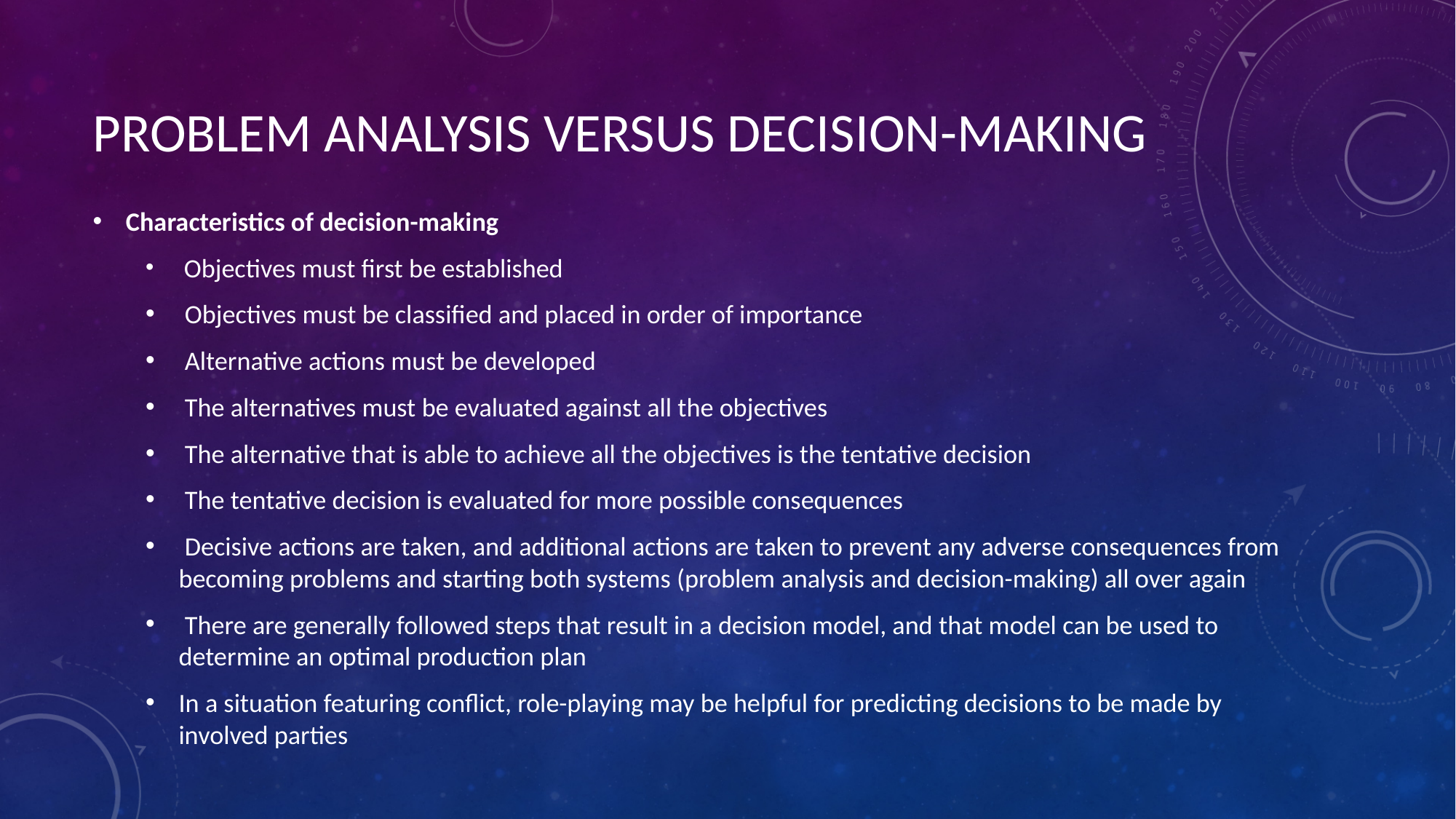

# Problem analysis versus Decision-Making
Characteristics of decision-making
 Objectives must first be established
 Objectives must be classified and placed in order of importance
 Alternative actions must be developed
 The alternatives must be evaluated against all the objectives
 The alternative that is able to achieve all the objectives is the tentative decision
 The tentative decision is evaluated for more possible consequences
 Decisive actions are taken, and additional actions are taken to prevent any adverse consequences from becoming problems and starting both systems (problem analysis and decision-making) all over again
 There are generally followed steps that result in a decision model, and that model can be used to determine an optimal production plan
In a situation featuring conflict, role-playing may be helpful for predicting decisions to be made by involved parties